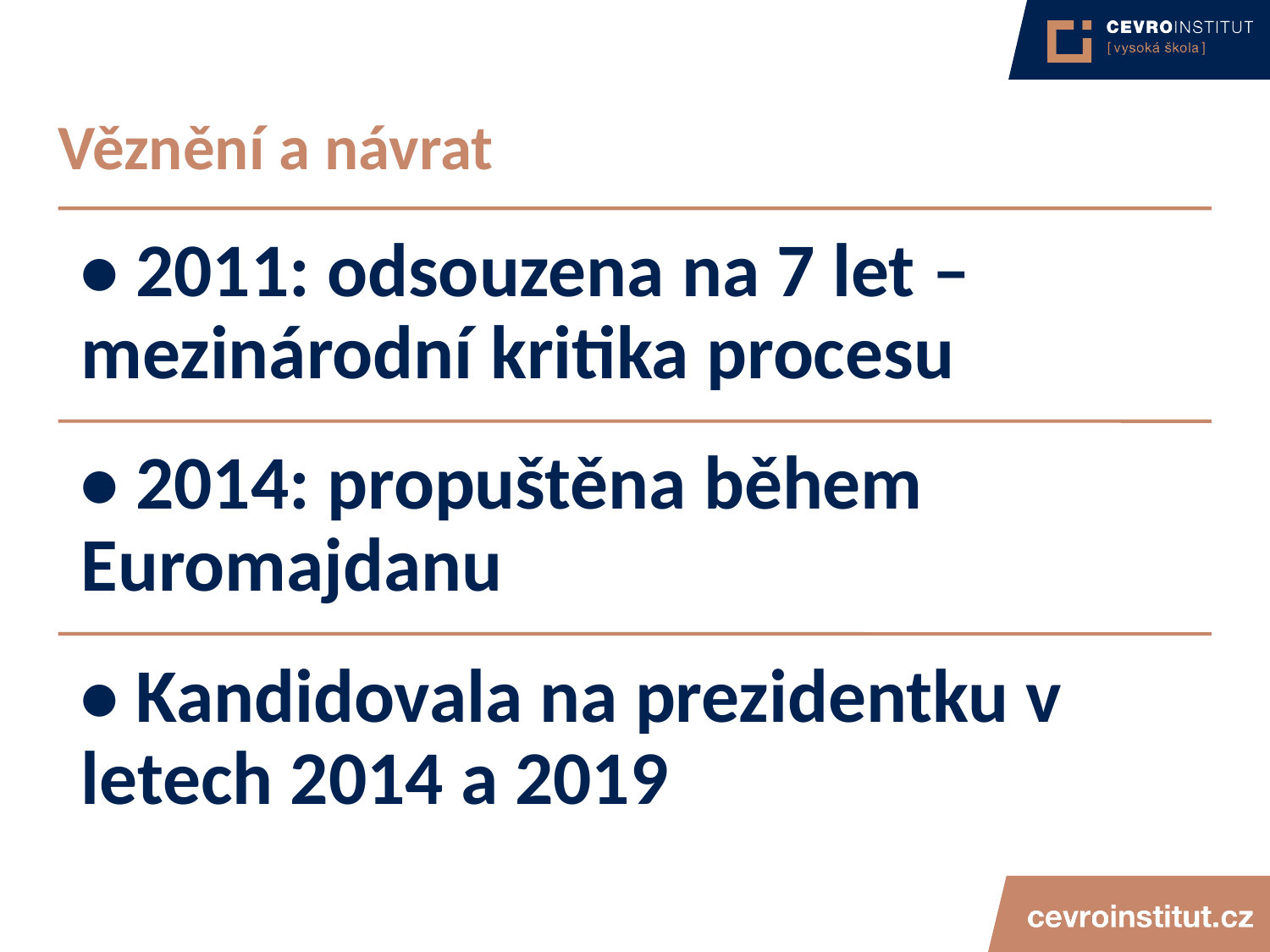

# Věznění a návrat
• 2011: odsouzena na 7 let – mezinárodní kritika procesu
• 2014: propuštěna během Euromajdanu
• Kandidovala na prezidentku v letech 2014 a 2019